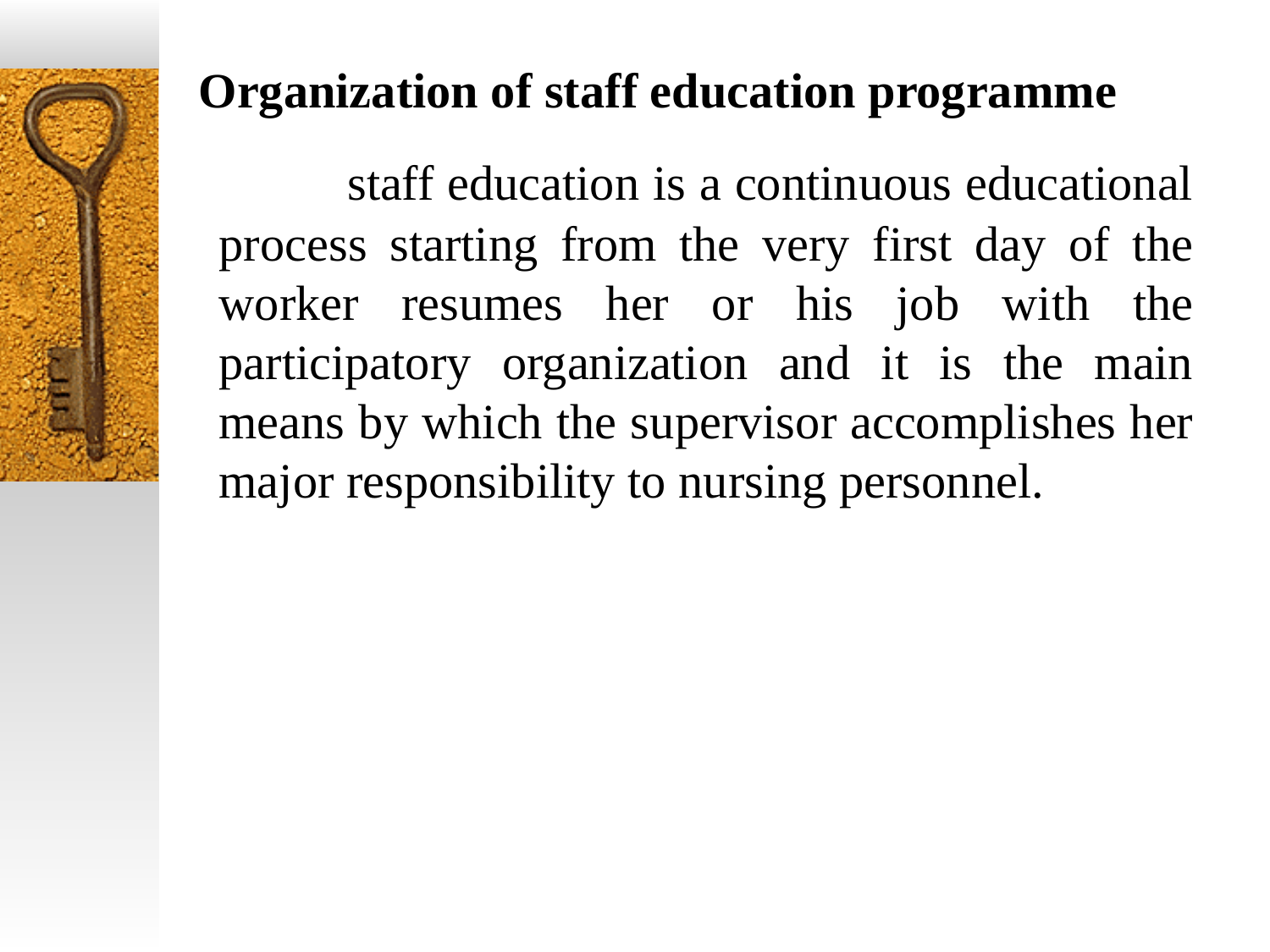

# Organization of staff education programme
 		staff education is a continuous educational process starting from the very first day of the worker resumes her or his job with the participatory organization and it is the main means by which the supervisor accomplishes her major responsibility to nursing personnel.